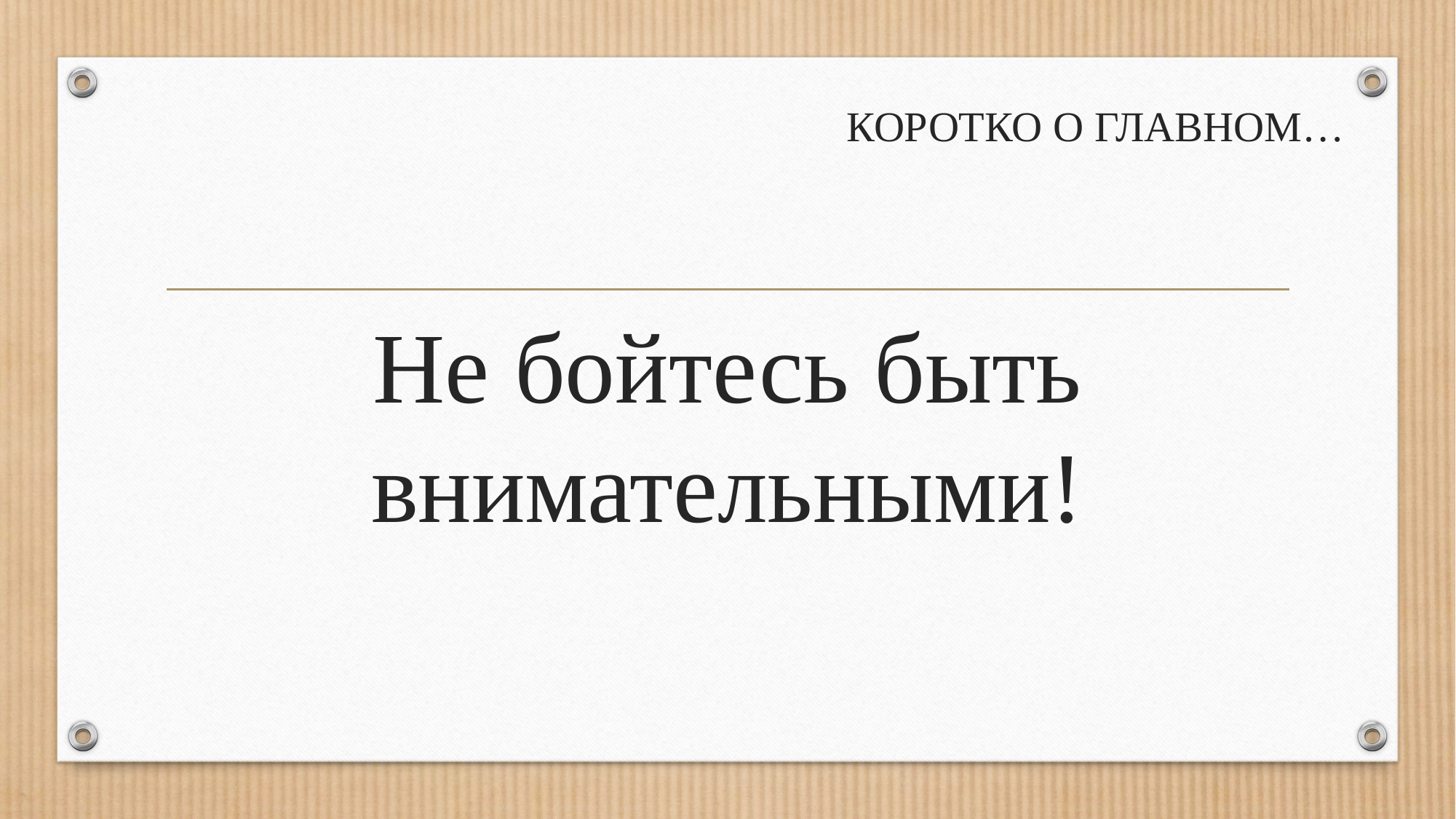

# КОРОТКО О ГЛАВНОМ…

Не бойтесь быть внимательными!